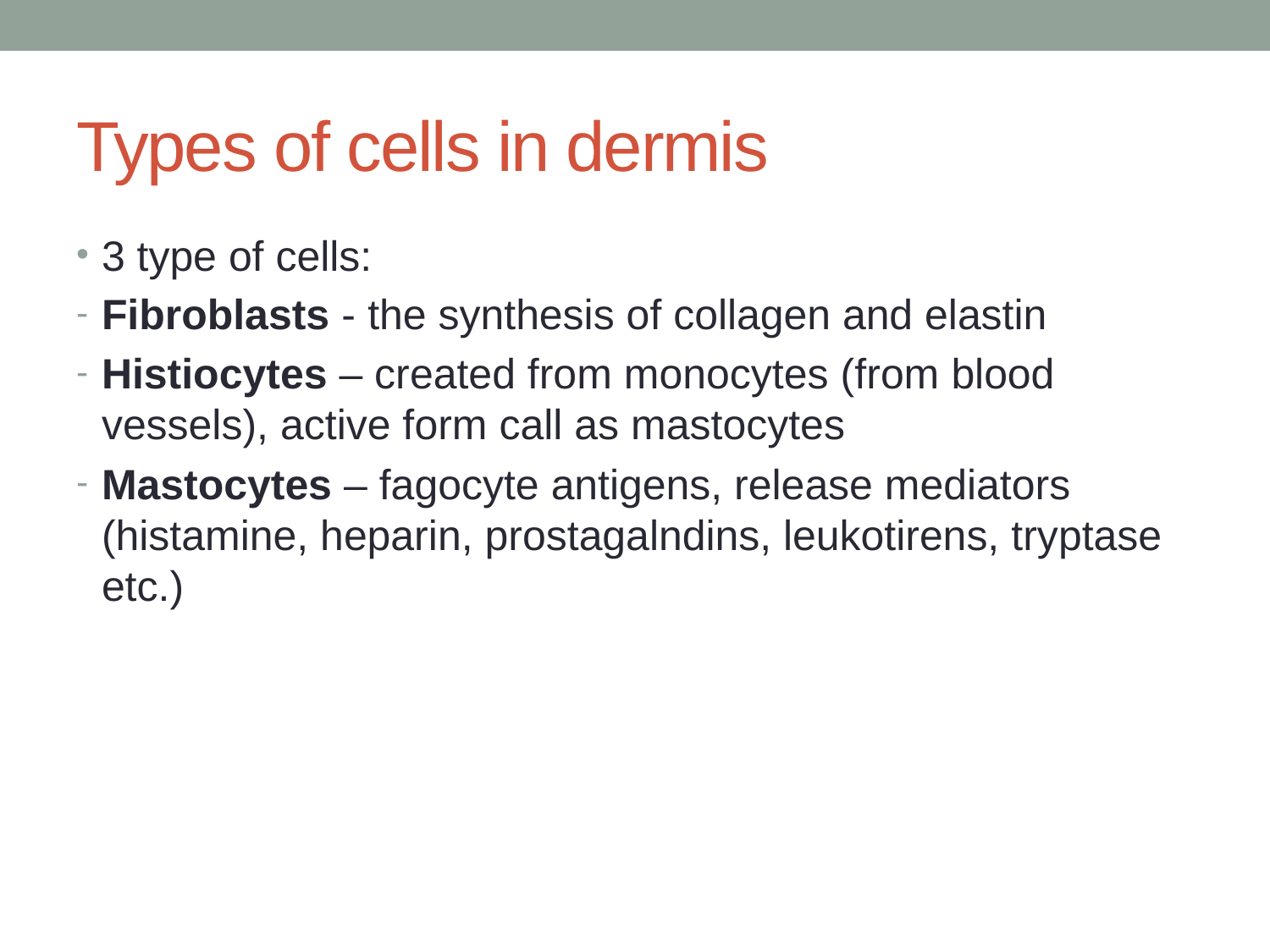

# Types of cells in dermis
3 type of cells:
Fibroblasts - the synthesis of collagen and elastin
Histiocytes – created from monocytes (from blood vessels), active form call as mastocytes
Mastocytes – fagocyte antigens, release mediators (histamine, heparin, prostagalndins, leukotirens, tryptase etc.)